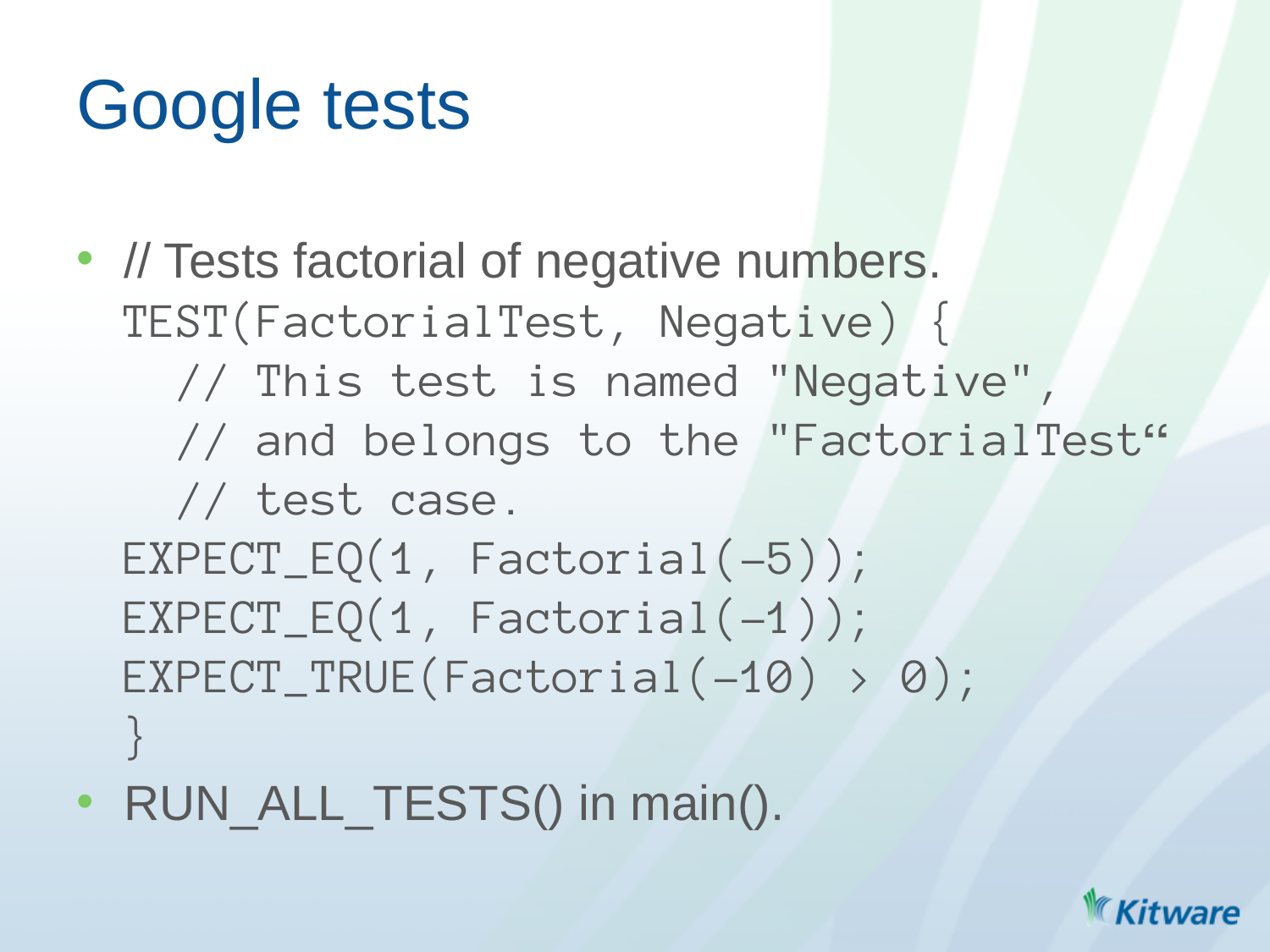

# Google tests
// Tests factorial of negative numbers.
TEST(FactorialTest, Negative) {
  // This test is named "Negative",
  // and belongs to the "FactorialTest“
  // test case.
EXPECT_EQ(1, Factorial(-5));
EXPECT_EQ(1, Factorial(-1));  EXPECT_TRUE(Factorial(-10) > 0);
}
RUN_ALL_TESTS() in main().